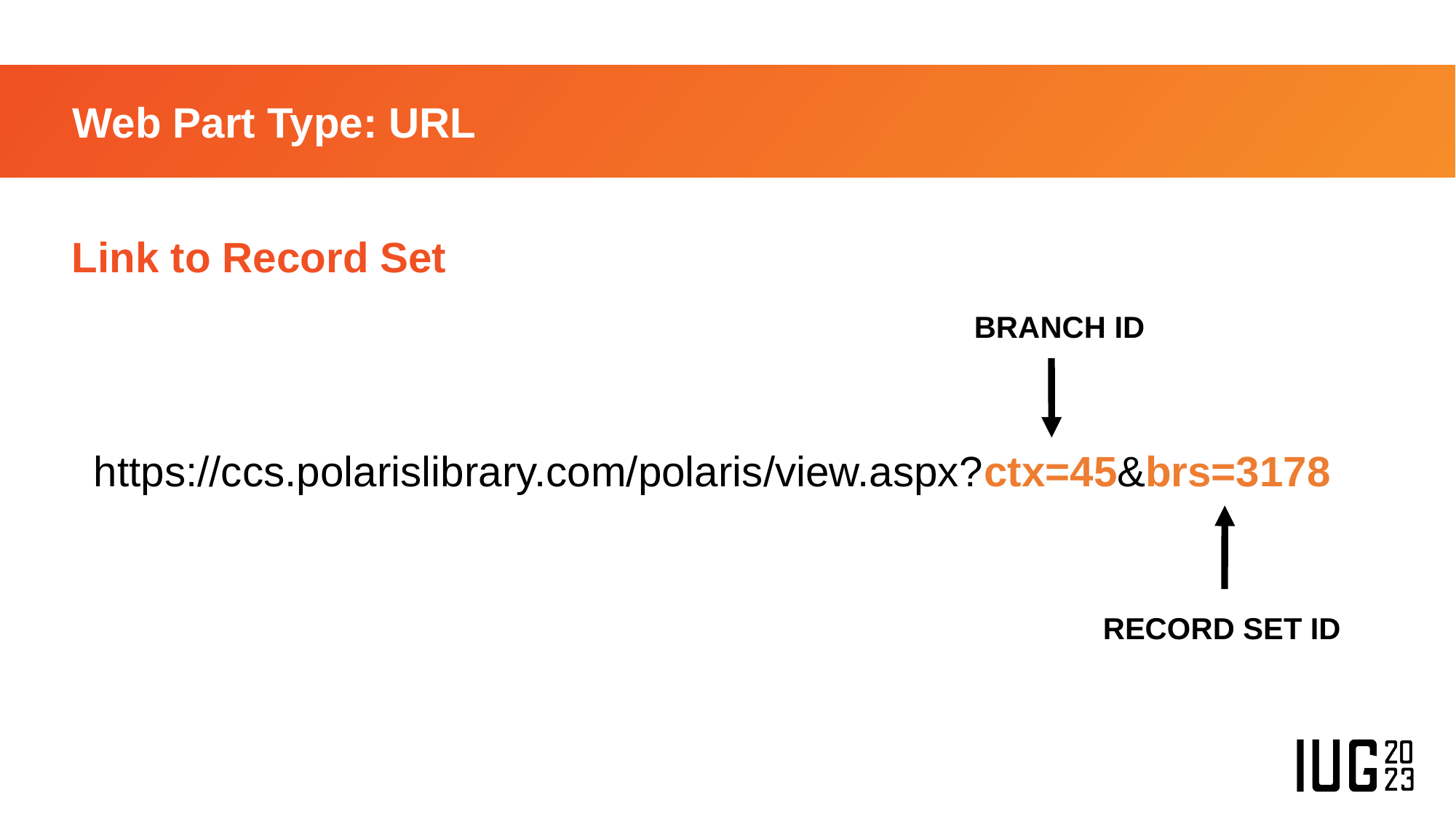

# Web Part Type: URL
Link to Record Set
BRANCH ID
   https://ccs.polarislibrary.com/polaris/view.aspx?ctx=45&brs=3178

RECORD SET ID